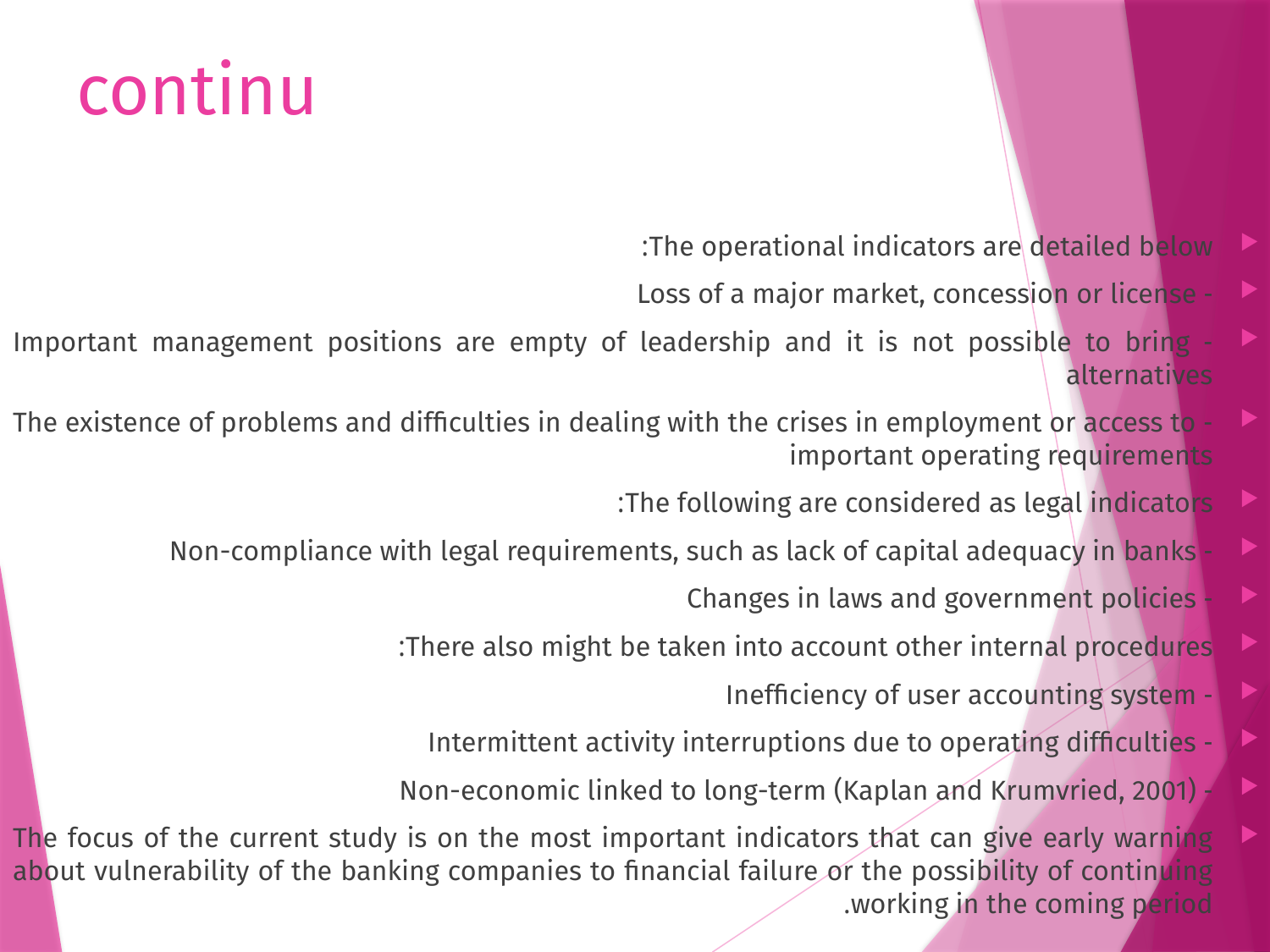

# continu
The operational indicators are detailed below:
- Loss of a major market, concession or license
- Important management positions are empty of leadership and it is not possible to bring alternatives
- The existence of problems and difficulties in dealing with the crises in employment or access to important operating requirements
The following are considered as legal indicators:
- Non-compliance with legal requirements, such as lack of capital adequacy in banks
- Changes in laws and government policies
There also might be taken into account other internal procedures:
- Inefficiency of user accounting system
- Intermittent activity interruptions due to operating difficulties
- Non-economic linked to long-term (Kaplan and Krumvried, 2001)
The focus of the current study is on the most important indicators that can give early warning about vulnerability of the banking companies to financial failure or the possibility of continuing working in the coming period.